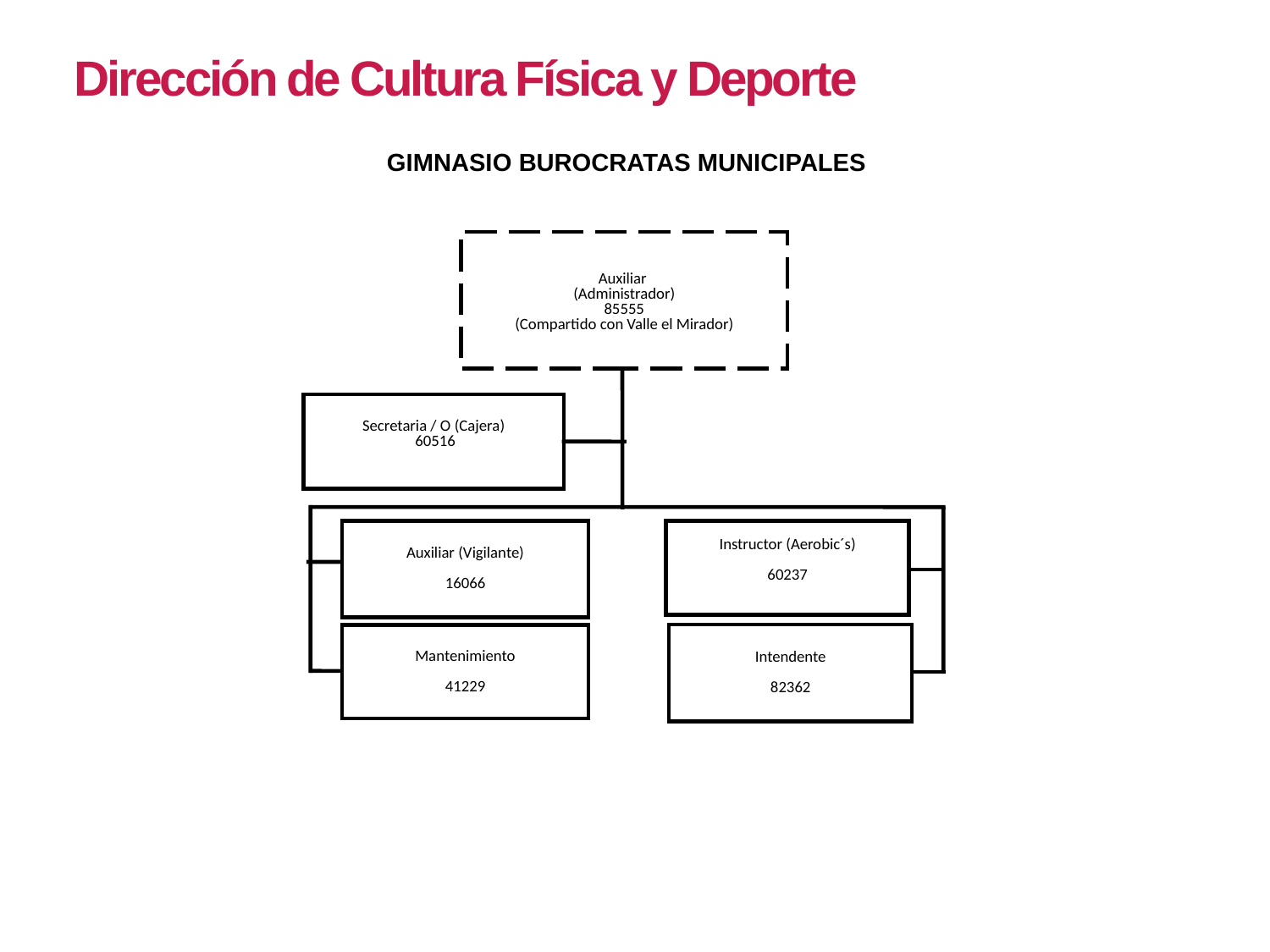

Dirección de Cultura Física y Deporte
GIMNASIO BUROCRATAS MUNICIPALES

Auxiliar
(Administrador)
85555
(Compartido con Valle el Mirador)

Secretaria / O (Cajera)
 60516

Auxiliar (Vigilante)

16066
Instructor (Aerobic´s)

60237

Intendente

82362
Mantenimiento

41229